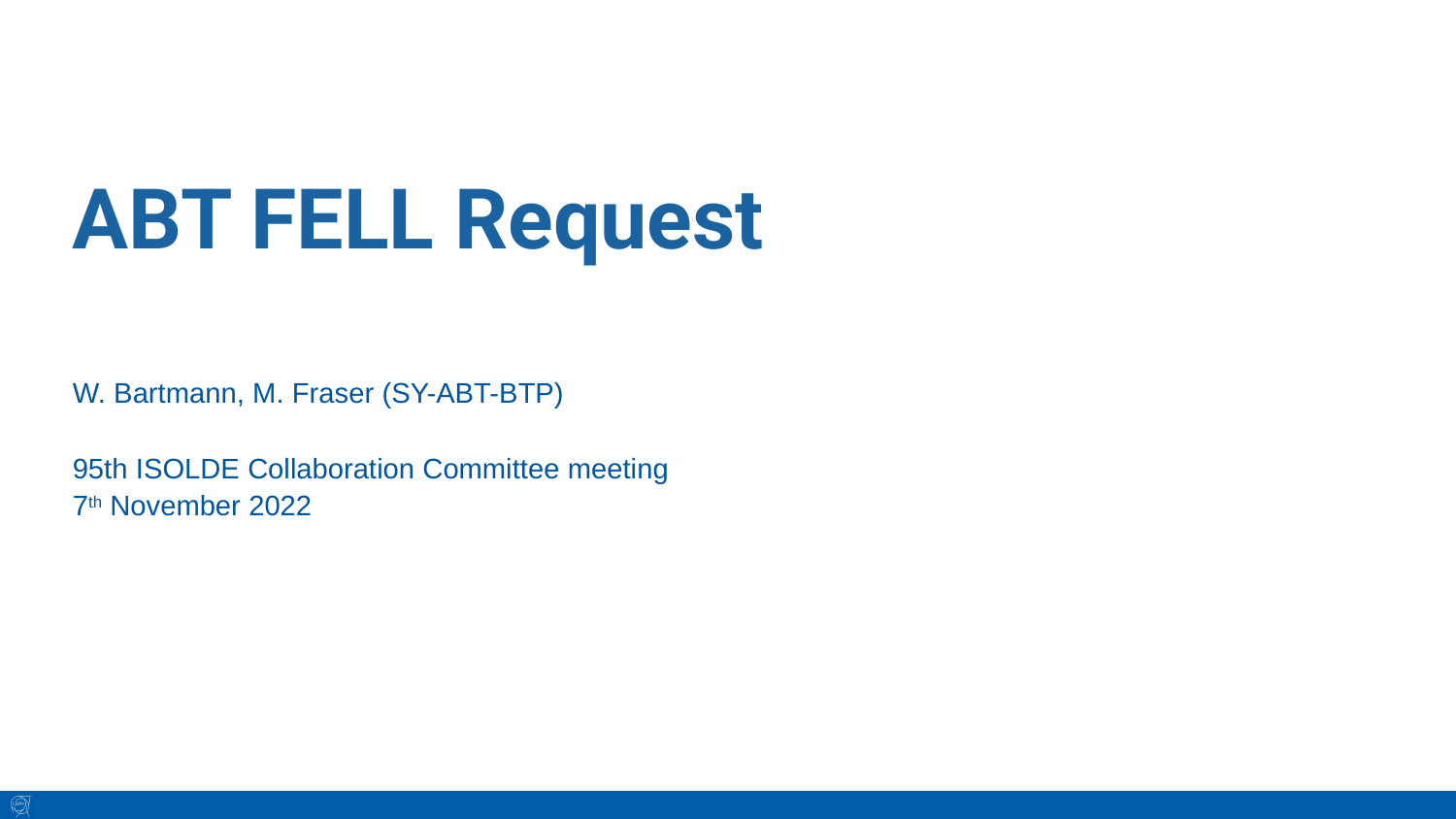

# ABT FELL Request
W. Bartmann, M. Fraser (SY-ABT-BTP)

95th ISOLDE Collaboration Committee meeting
7th November 2022